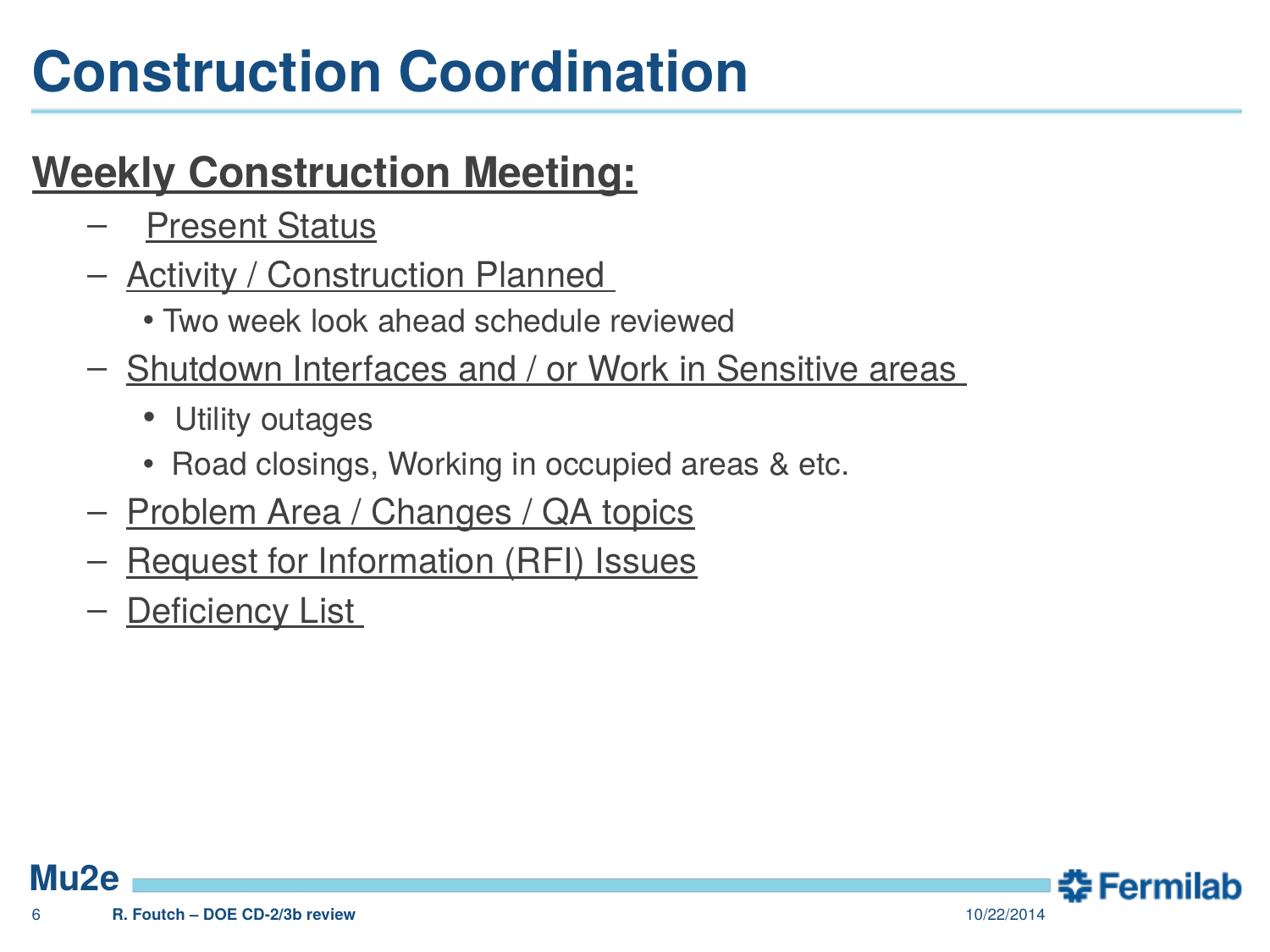

# Construction Coordination
Weekly Construction Meeting:
    Present Status
  Activity / Construction Planned
 Two week look ahead schedule reviewed
  Shutdown Interfaces and / or Work in Sensitive areas
  Utility outages
  Road closings, Working in occupied areas & etc.
  Problem Area / Changes / QA topics
  Request for Information (RFI) Issues
  Deficiency List

6
R. Foutch – DOE CD-2/3b review
10/22/2014